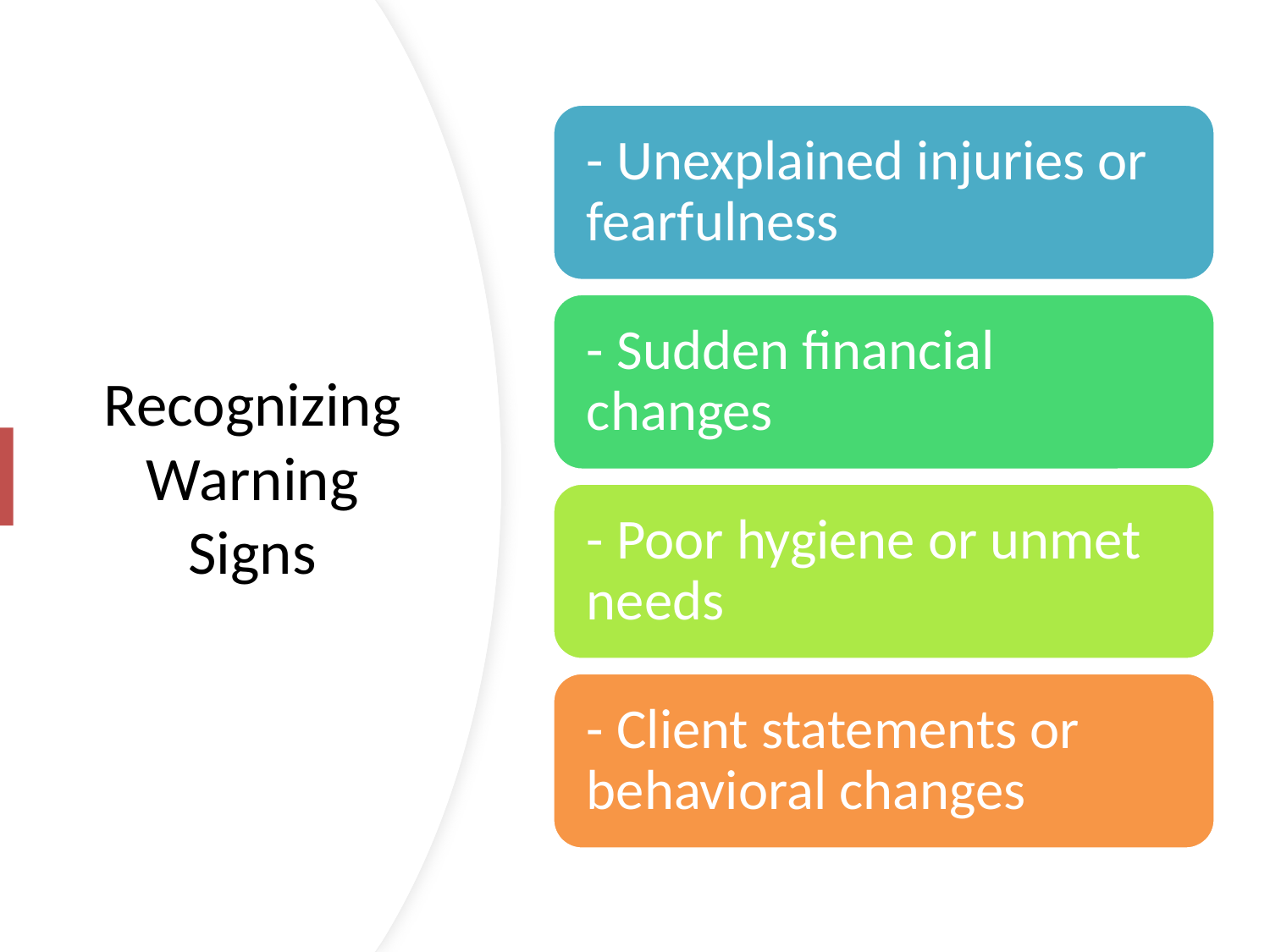

- Unexplained injuries or fearfulness
- Sudden financial changes
- Poor hygiene or unmet needs
- Client statements or behavioral changes
# Recognizing Warning Signs